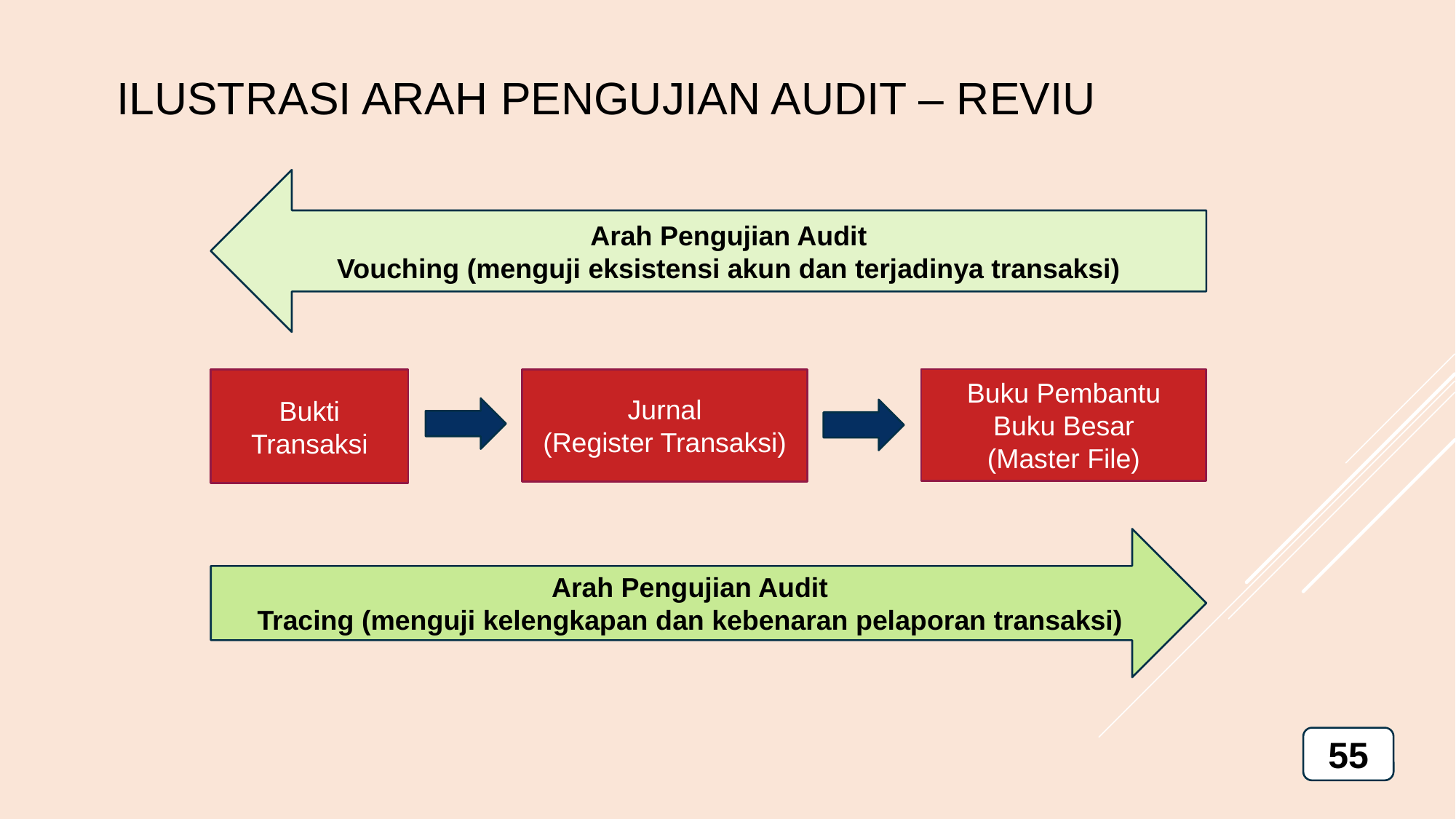

ILUSTRASI ARAH PENGUJIAN AUDIT – REVIU
Arah Pengujian Audit
Vouching (menguji eksistensi akun dan terjadinya transaksi)
Buku Pembantu
Buku Besar
(Master File)
Bukti
Transaksi
Jurnal
(Register Transaksi)

Arah Pengujian Audit
Tracing (menguji kelengkapan dan kebenaran pelaporan transaksi)